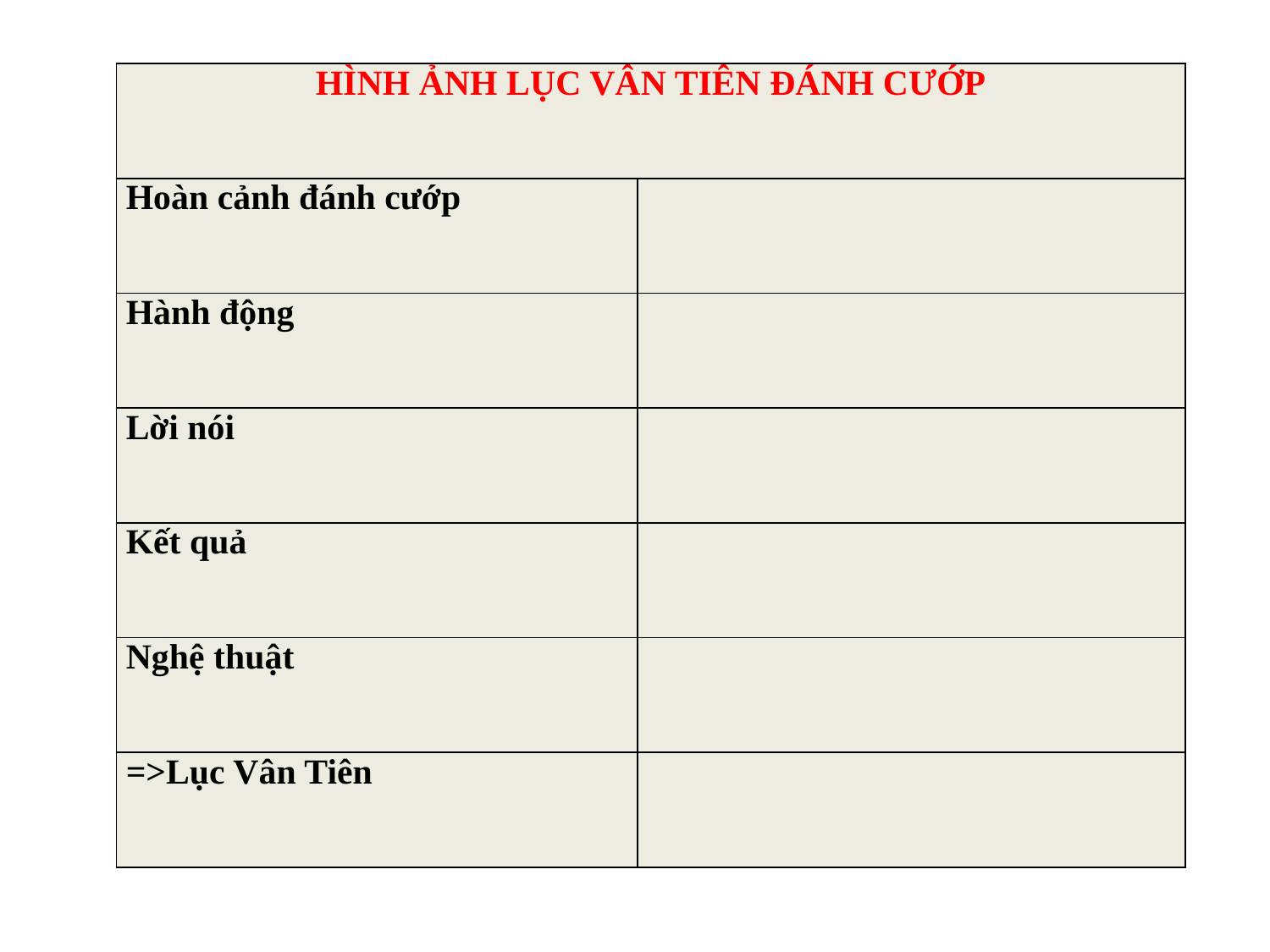

| HÌNH ẢNH LỤC VÂN TIÊN ĐÁNH CƯỚP |  |
| --- | --- |
| Hoàn cảnh đánh cướp |  |
| Hành động |  |
| Lời nói |  |
| Kết quả |  |
| Nghệ thuật |  |
| =>Lục Vân Tiên |  |